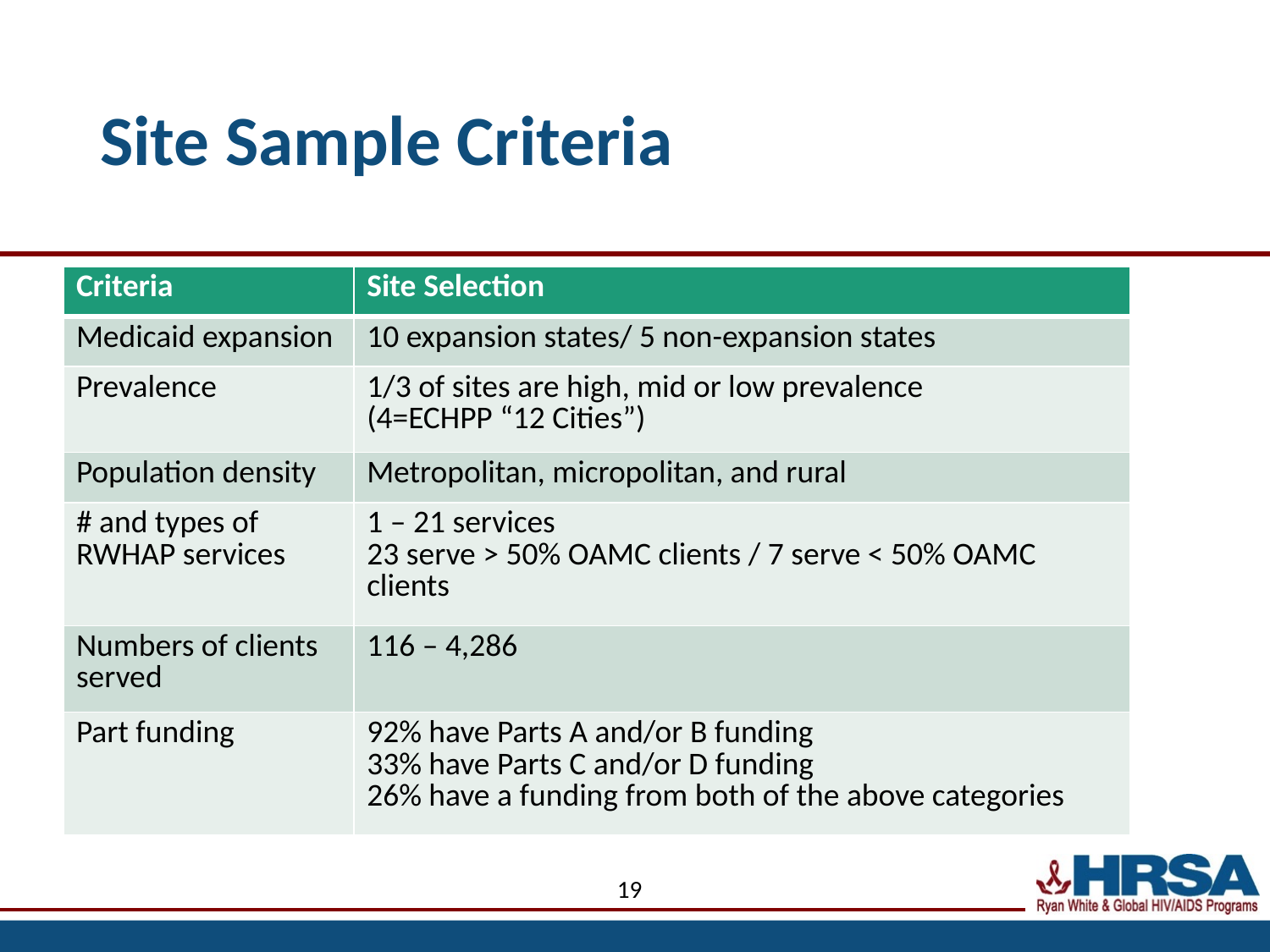

# Site Sample Criteria
| Criteria | Site Selection |
| --- | --- |
| Medicaid expansion | 10 expansion states/ 5 non-expansion states |
| Prevalence | 1/3 of sites are high, mid or low prevalence (4=ECHPP “12 Cities”) |
| Population density | Metropolitan, micropolitan, and rural |
| # and types of RWHAP services | 1 – 21 services 23 serve > 50% OAMC clients / 7 serve < 50% OAMC clients |
| Numbers of clients served | 116 – 4,286 |
| Part funding | 92% have Parts A and/or B funding 33% have Parts C and/or D funding 26% have a funding from both of the above categories |
19